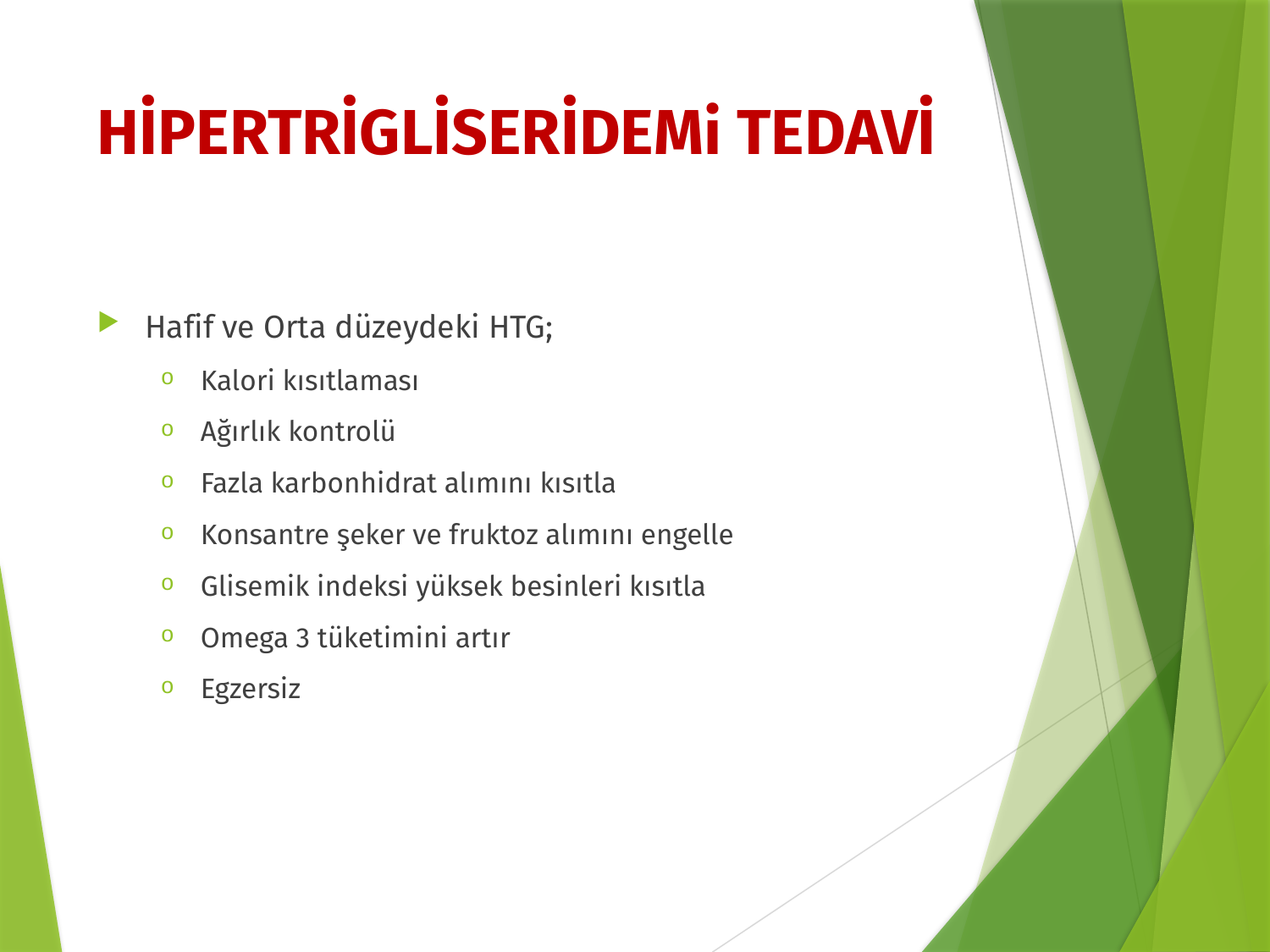

# HİPERTRİGLİSERİDEMi TEDAVİ
Hafif ve Orta düzeydeki HTG;
Kalori kısıtlaması
Ağırlık kontrolü
Fazla karbonhidrat alımını kısıtla
Konsantre şeker ve fruktoz alımını engelle
Glisemik indeksi yüksek besinleri kısıtla
Omega 3 tüketimini artır
Egzersiz